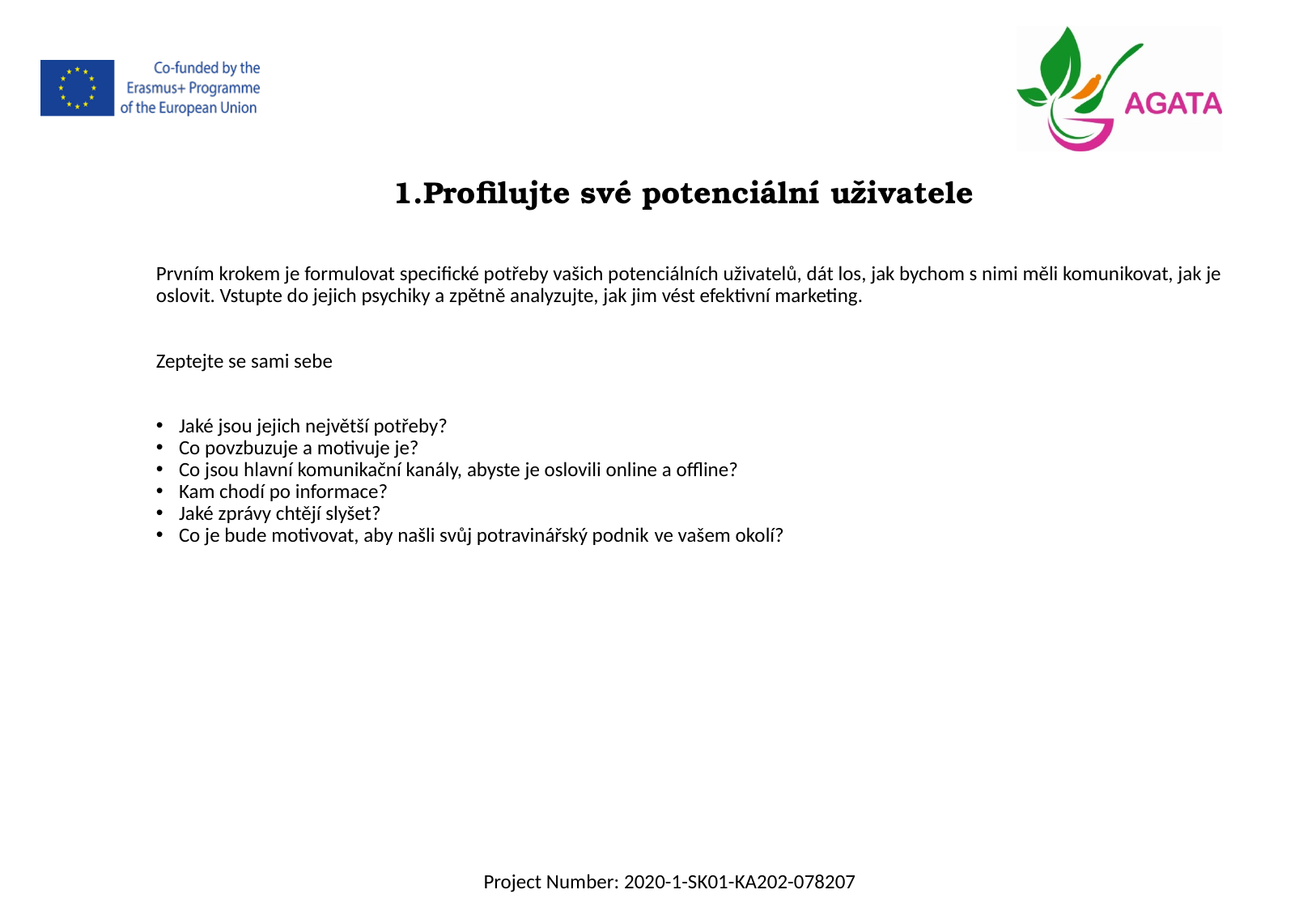

Prvním krokem je formulovat specifické potřeby vašich potenciálních uživatelů, dát los, jak bychom s nimi měli komunikovat, jak je oslovit. Vstupte do jejich psychiky a zpětně analyzujte, jak jim vést efektivní marketing.

Zeptejte se sami sebe

Jaké jsou jejich největší potřeby?
Co povzbuzuje a motivuje je?
Co jsou hlavní komunikační kanály, abyste je oslovili online a offline?
Kam chodí po informace?
Jaké zprávy chtějí slyšet?
Co je bude motivovat, aby našli svůj potravinářský podnik ve vašem okolí?

1.Profilujte své potenciální uživatele